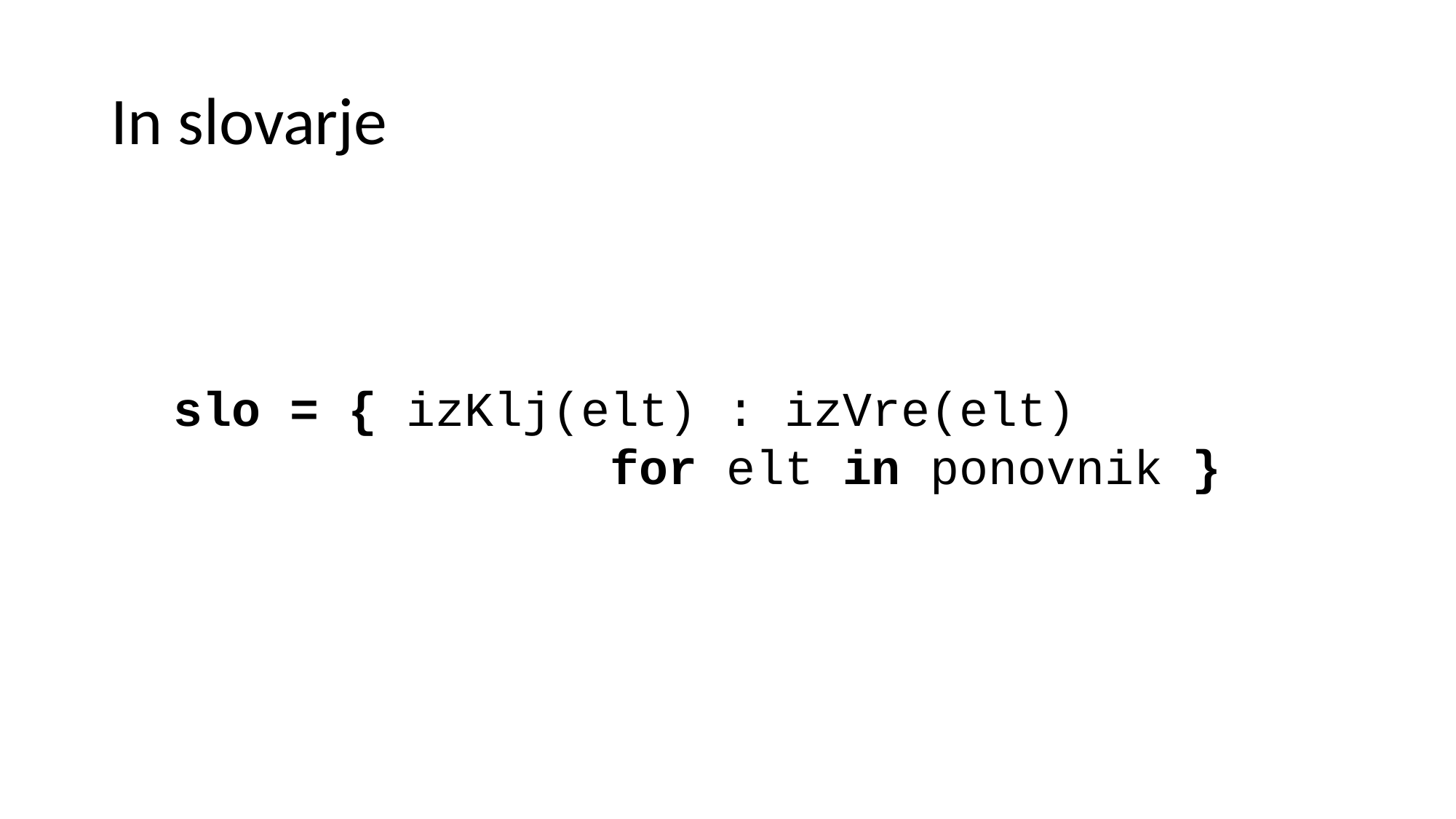

# In slovarje
slo = { izKlj(elt) : izVre(elt)
               for elt in ponovnik }